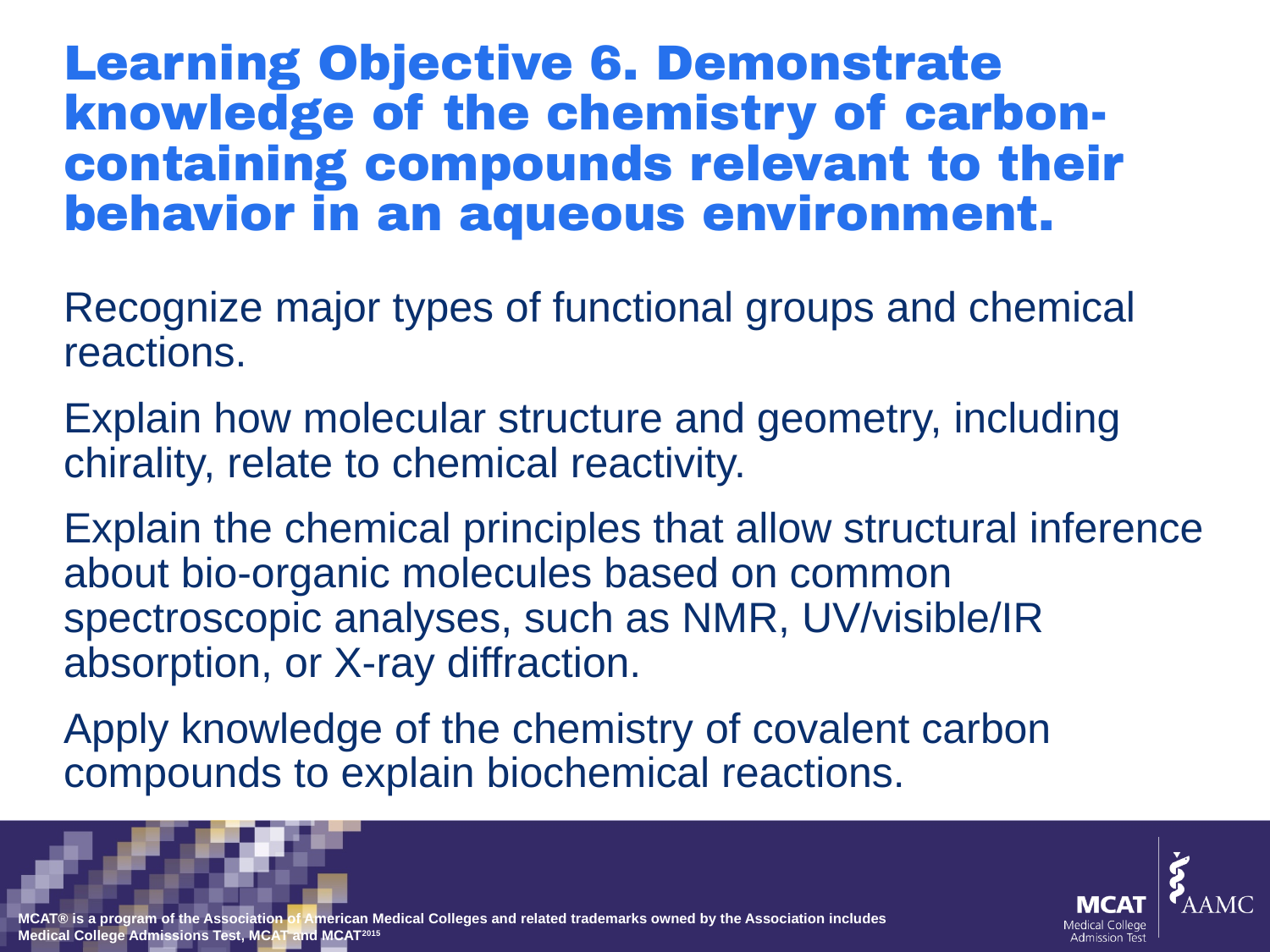

# Learning Objective 6. Demonstrate knowledge of the chemistry of carbon-containing compounds relevant to their behavior in an aqueous environment.
Recognize major types of functional groups and chemical reactions.
Explain how molecular structure and geometry, including chirality, relate to chemical reactivity.
Explain the chemical principles that allow structural inference about bio-organic molecules based on common spectroscopic analyses, such as NMR, UV/visible/IR absorption, or X-ray diffraction.
Apply knowledge of the chemistry of covalent carbon compounds to explain biochemical reactions.